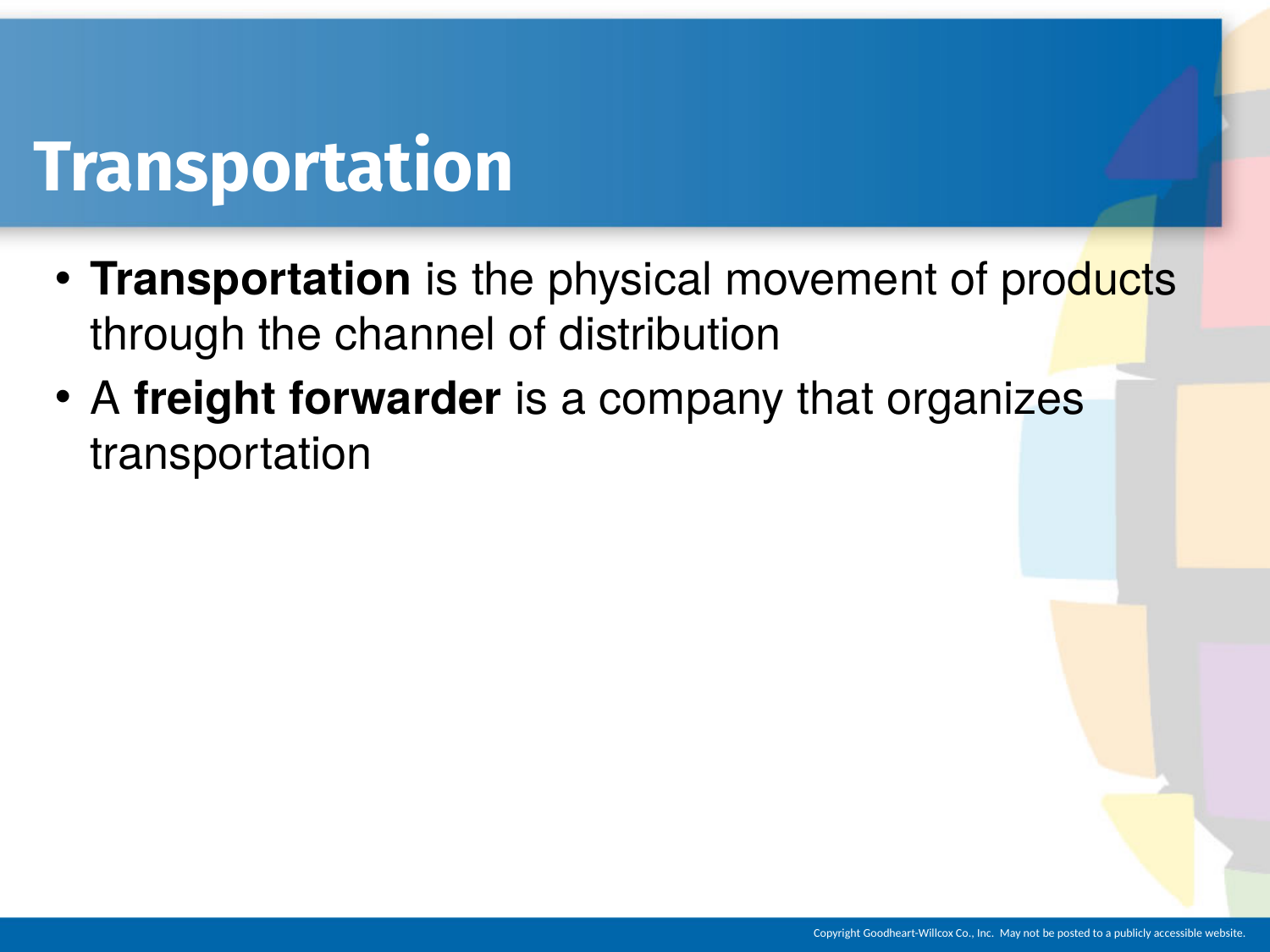

# Transportation
Transportation is the physical movement of products through the channel of distribution
A freight forwarder is a company that organizes transportation